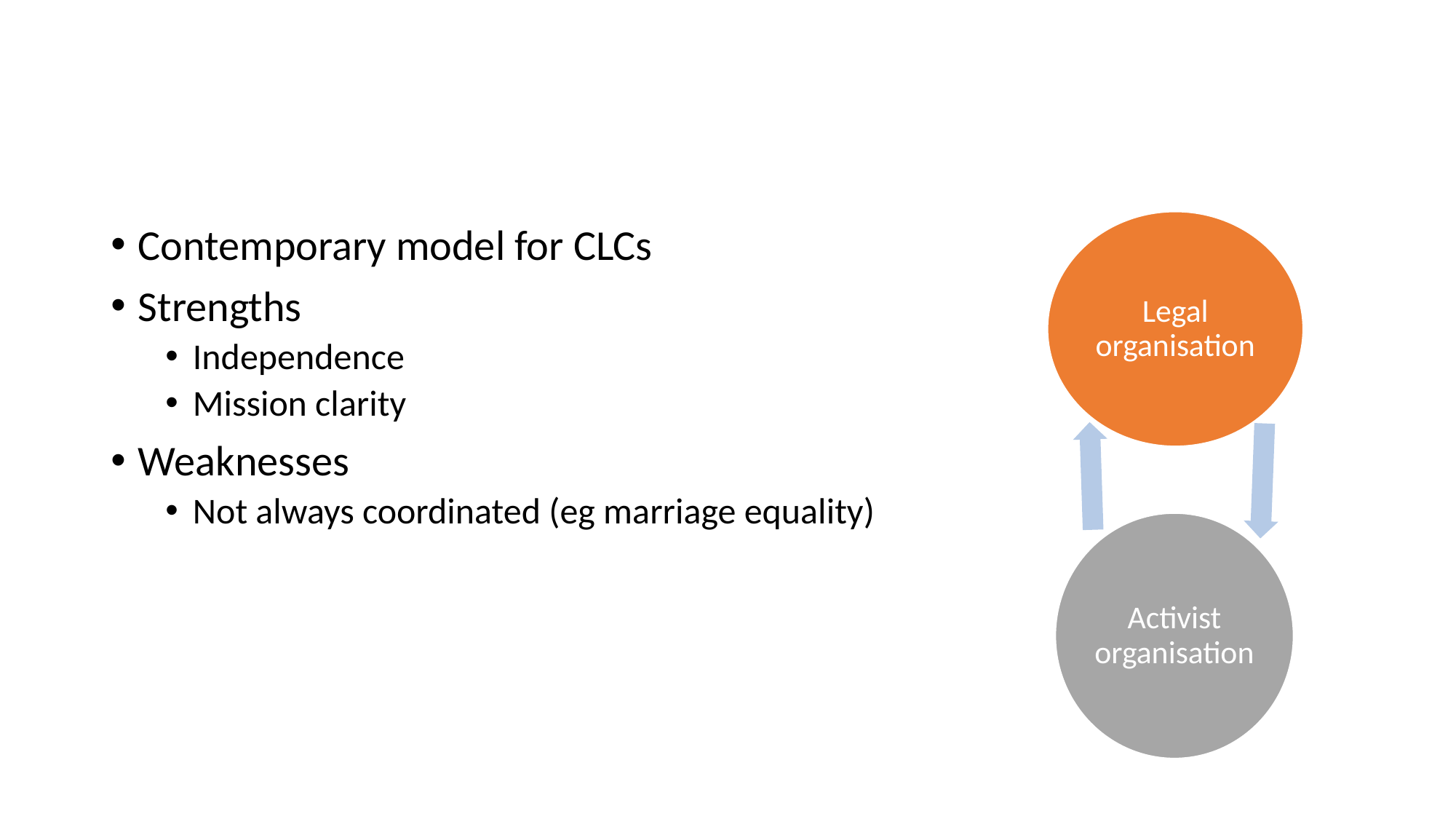

Legal organisation

Activist organisation

Contemporary model for CLCs
Strengths
Independence
Mission clarity
Weaknesses
Not always coordinated (eg marriage equality)